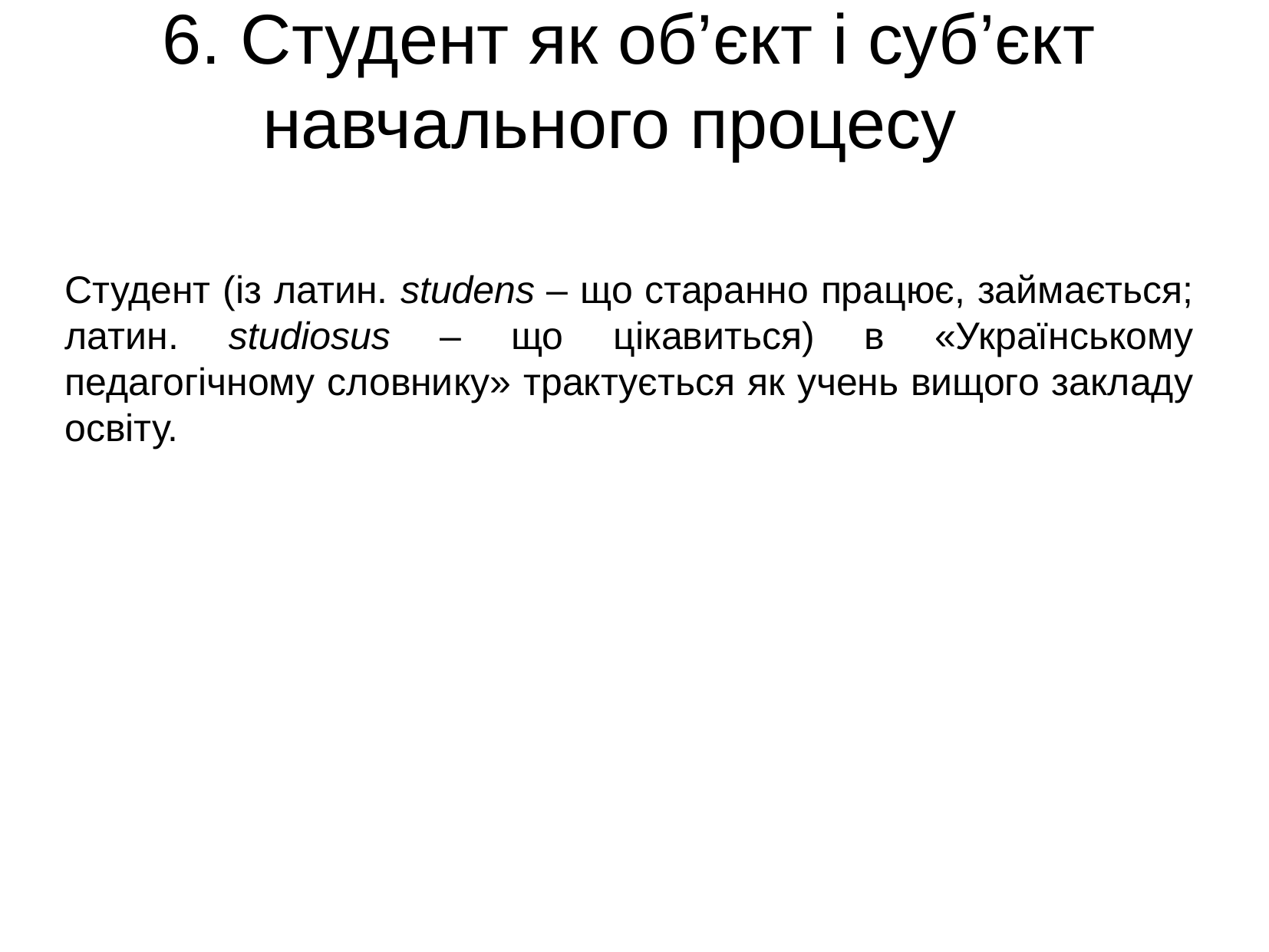

# 6. Студент як об’єкт і суб’єкт навчального процесу

Студент (із латин. studens – що старанно працює, займається; латин. studiosus – що цікавиться) в «Українському педагогічному словнику» трактується як учень вищого закладу освіту.